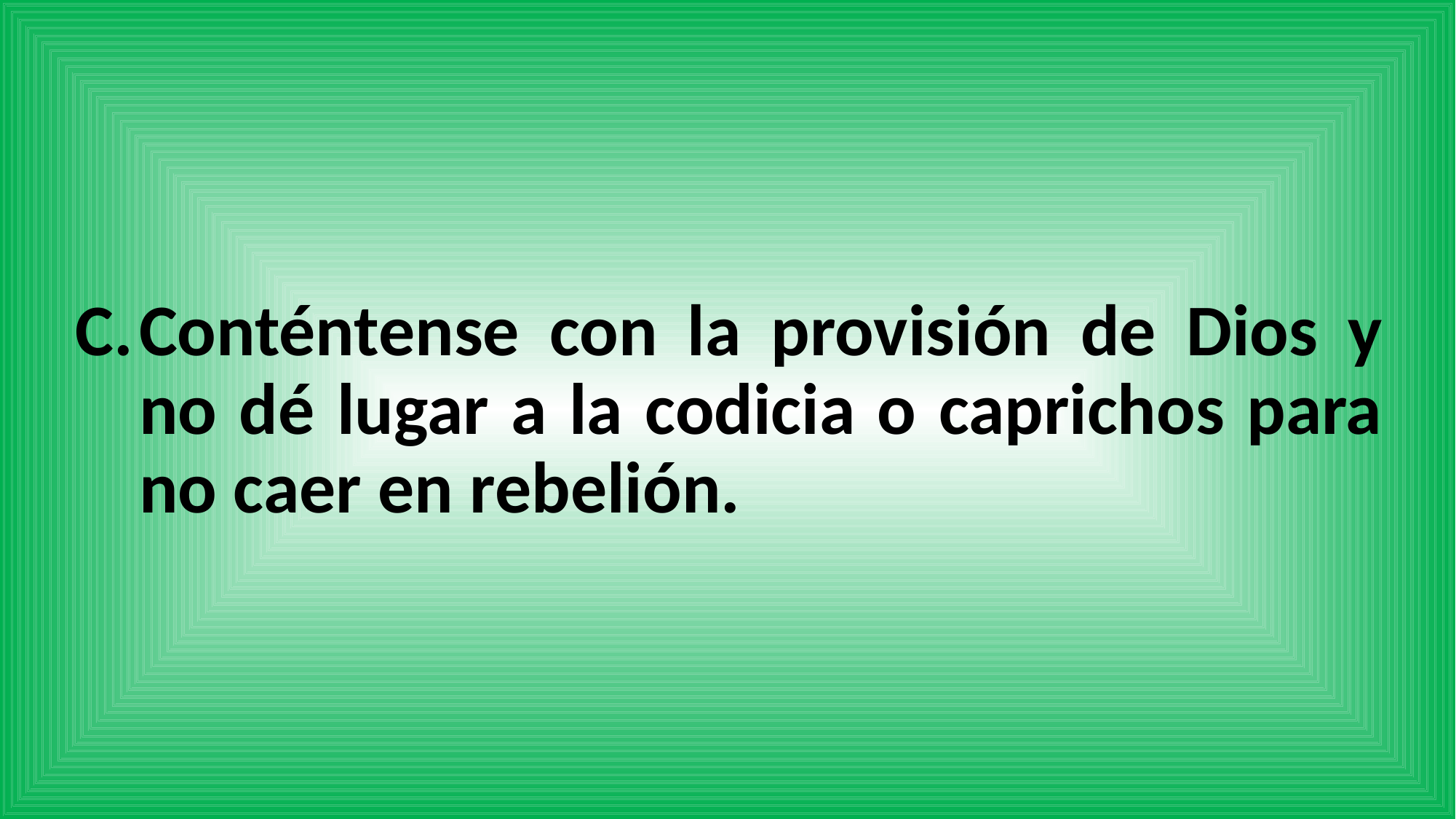

Conténtense con la provisión de Dios y no dé lugar a la codicia o caprichos para no caer en rebelión.